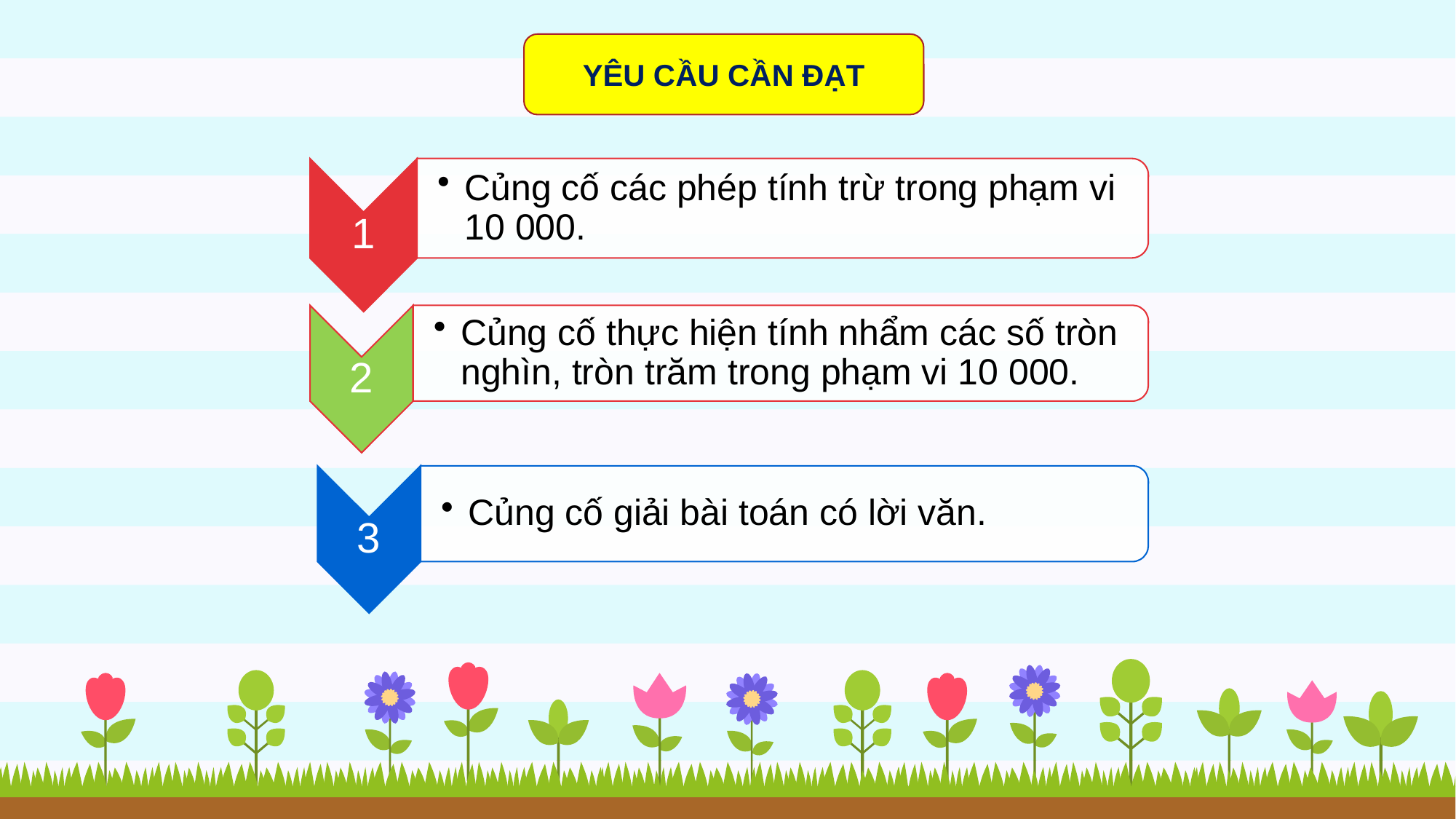

YÊU CẦU CẦN ĐẠT
1
Củng cố các phép tính trừ trong phạm vi 10 000.
2
Củng cố thực hiện tính nhẩm các số tròn nghìn, tròn trăm trong phạm vi 10 000.
3
Củng cố giải bài toán có lời văn.